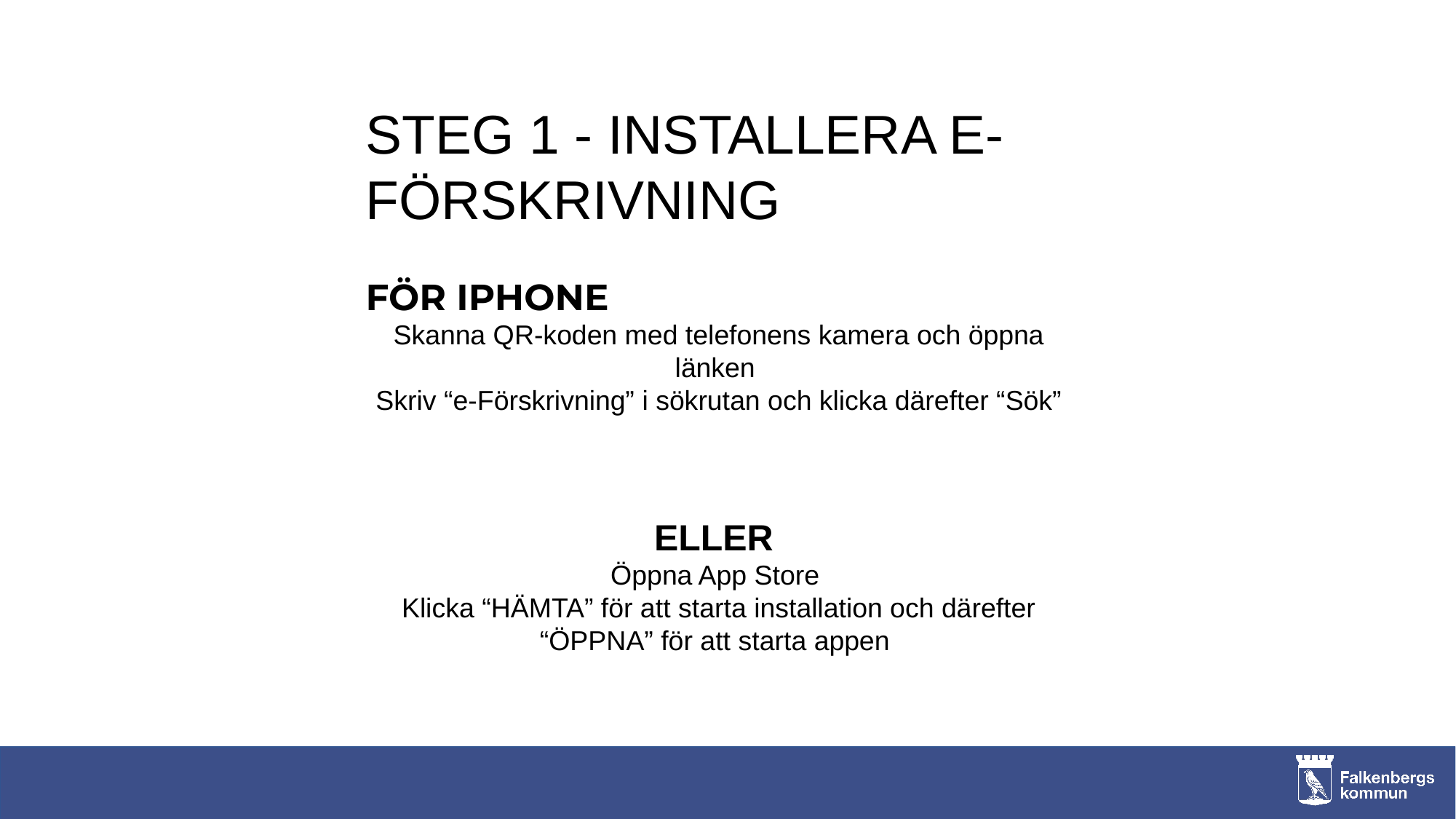

STEG 1 - INSTALLERA E-FÖRSKRIVNING

FÖR IPHONE
Skanna QR-koden med telefonens kamera och öppna länken
Skriv “e-Förskrivning” i sökrutan och klicka därefter “Sök”

ELLER
Öppna App Store
Klicka “HÄMTA” för att starta installation och därefter “ÖPPNA” för att starta appen